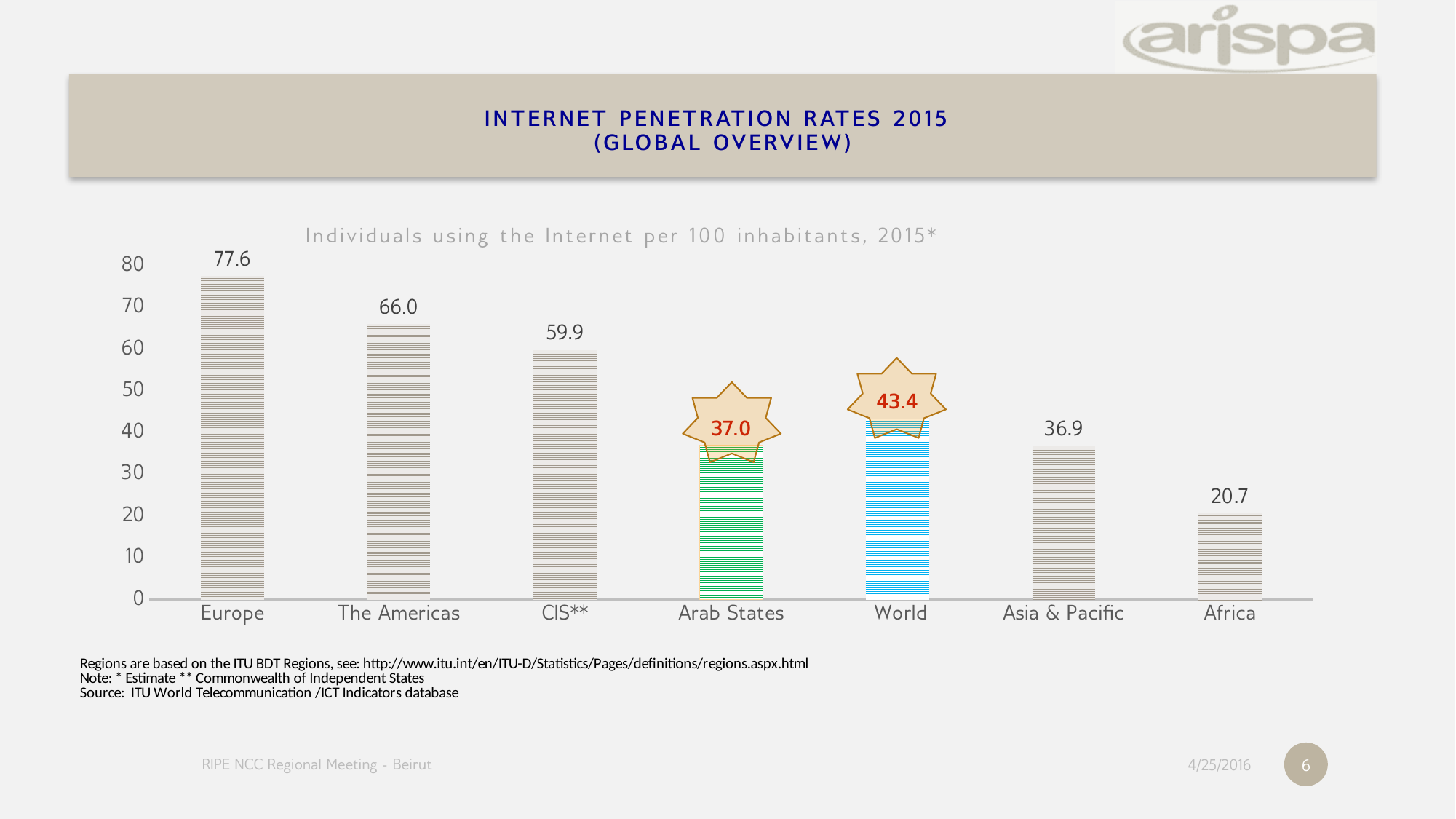

# Internet penetration rates 2015 (Global overview)

### Chart: Individuals using the Internet per 100 inhabitants, 2015*

| Category | 2015* |
|---|---|
| Europe | 77.60269482998079 |
| The Americas | 66.03285098416907 |
| CIS** | 59.89356913333173 |
| Arab States | 36.9963085551032 |
|  World | 43.35471502414016 |
| Asia & Pacific | 36.92527671346641 |
| Africa | 20.68301174561132 |
6
RIPE NCC Regional Meeting - Beirut
4/25/2016